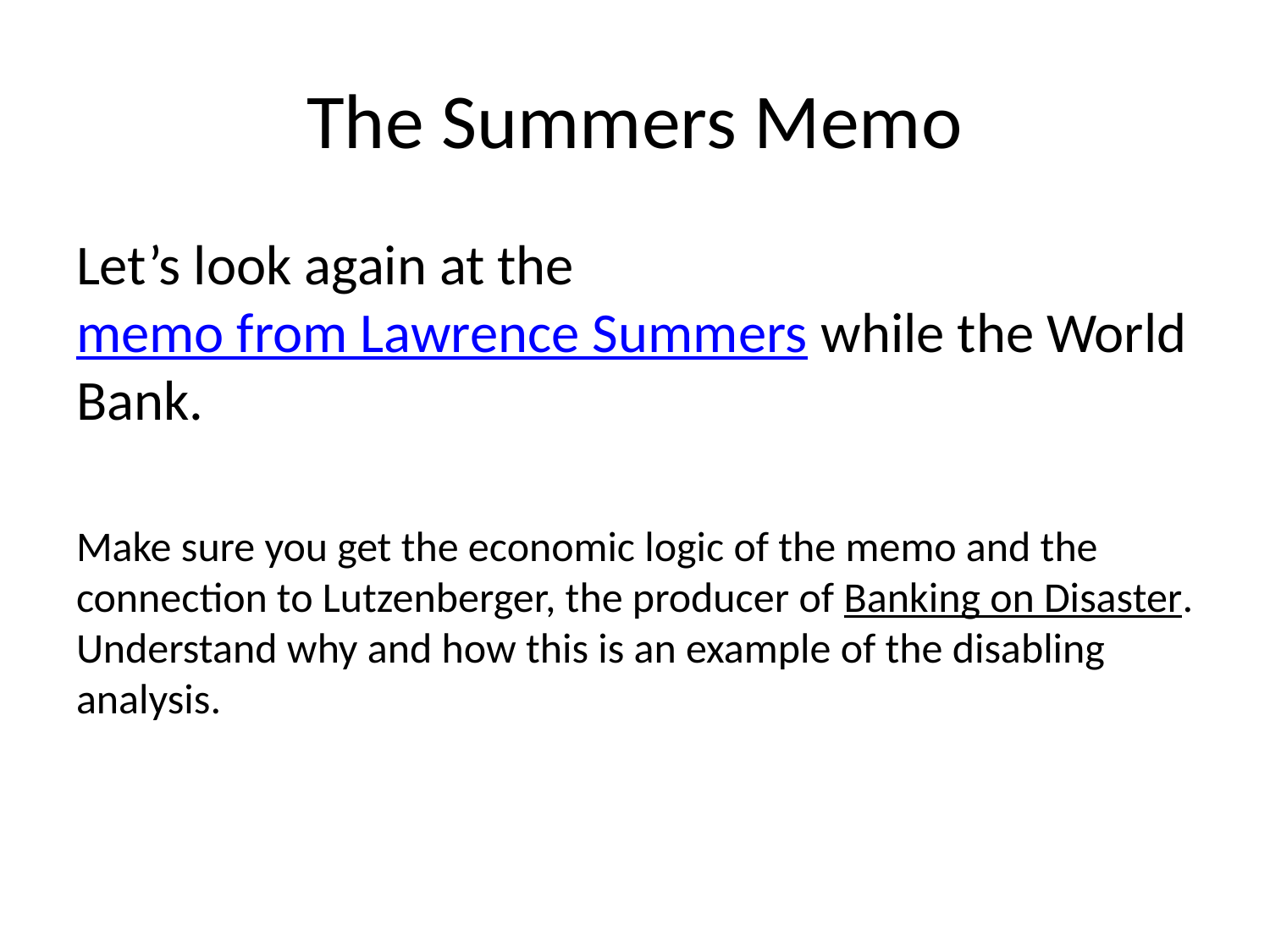

# The Summers Memo
Let’s look again at the memo from Lawrence Summers while the World Bank.

Make sure you get the economic logic of the memo and the connection to Lutzenberger, the producer of Banking on Disaster. Understand why and how this is an example of the disabling analysis.